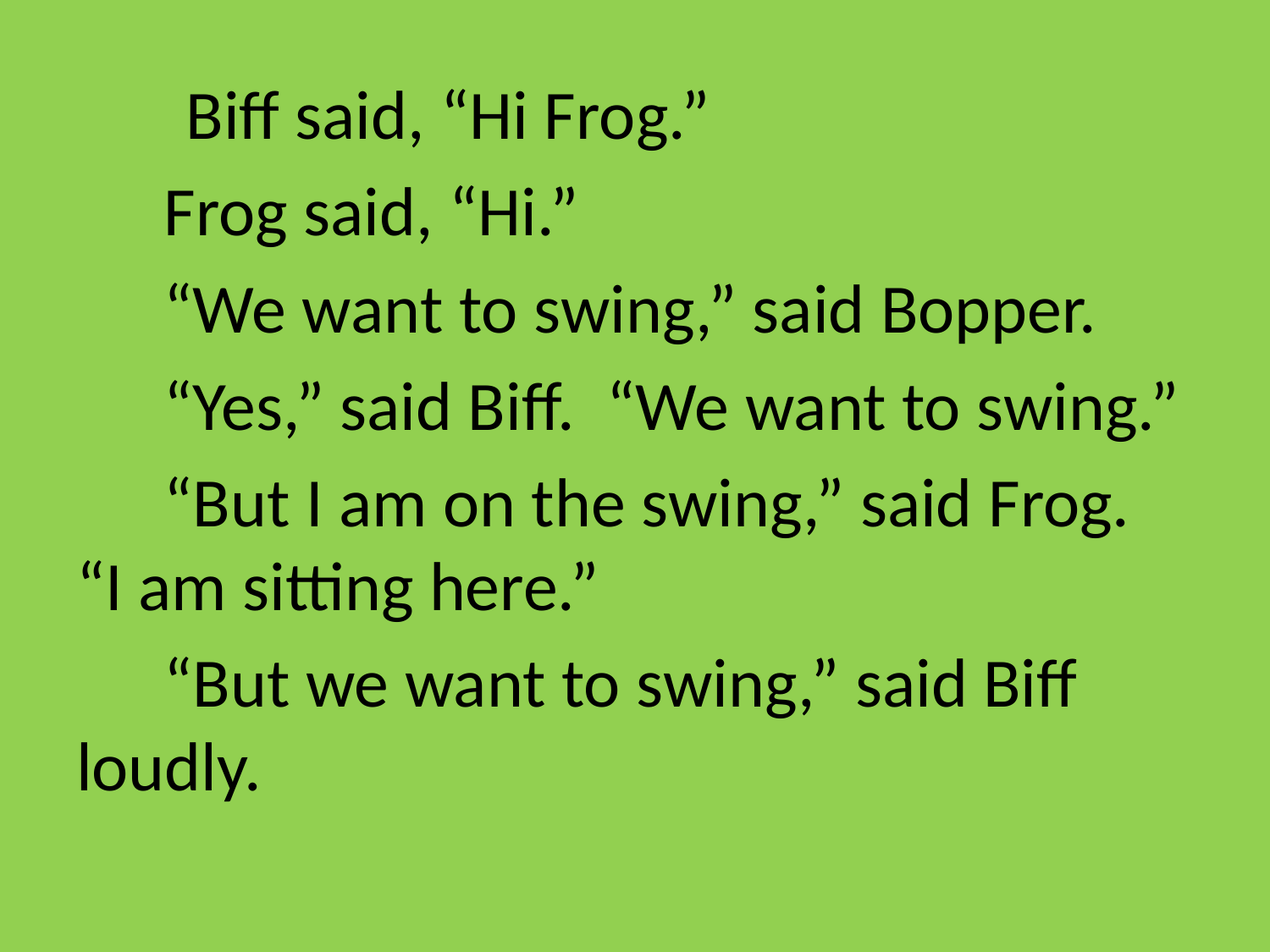

Biff said, “Hi Frog.”
	Frog said, “Hi.”
	“We want to swing,” said Bopper.
	“Yes,” said Biff.  “We want to swing.”
	“But I am on the swing,” said Frog.  “I am sitting here.”
	“But we want to swing,” said Biff loudly.